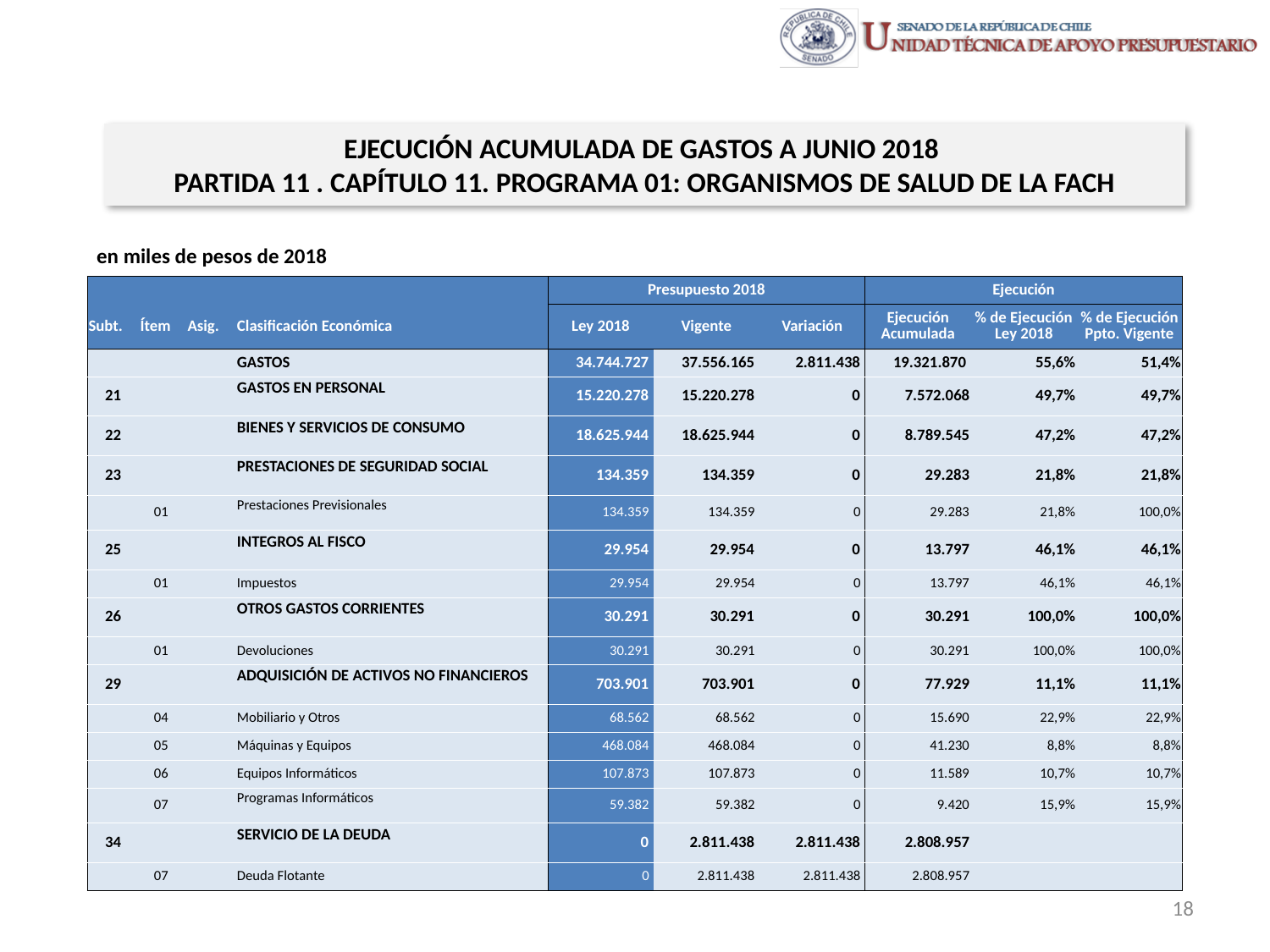

EJECUCIÓN ACUMULADA DE GASTOS A JUNIO 2018
PARTIDA 11 . CAPÍTULO 11. PROGRAMA 01: ORGANISMOS DE SALUD DE LA FACH
en miles de pesos de 2018
|  |  |  |  | Presupuesto 2018 |  |  | Ejecución |  |  |
| --- | --- | --- | --- | --- | --- | --- | --- | --- | --- |
| Subt. | Ítem | Asig. | Clasificación Económica | Ley 2018 | Vigente | Variación | Ejecución Acumulada | % de Ejecución Ley 2018 | % de Ejecución Ppto. Vigente |
|  |  |  | GASTOS | 34.744.727 | 37.556.165 | 2.811.438 | 19.321.870 | 55,6% | 51,4% |
| 21 |  |  | GASTOS EN PERSONAL | 15.220.278 | 15.220.278 | 0 | 7.572.068 | 49,7% | 49,7% |
| 22 |  |  | BIENES Y SERVICIOS DE CONSUMO | 18.625.944 | 18.625.944 | 0 | 8.789.545 | 47,2% | 47,2% |
| 23 |  |  | PRESTACIONES DE SEGURIDAD SOCIAL | 134.359 | 134.359 | 0 | 29.283 | 21,8% | 21,8% |
|  | 01 |  | Prestaciones Previsionales | 134.359 | 134.359 | 0 | 29.283 | 21,8% | 100,0% |
| 25 |  |  | INTEGROS AL FISCO | 29.954 | 29.954 | 0 | 13.797 | 46,1% | 46,1% |
|  | 01 |  | Impuestos | 29.954 | 29.954 | 0 | 13.797 | 46,1% | 46,1% |
| 26 |  |  | OTROS GASTOS CORRIENTES | 30.291 | 30.291 | 0 | 30.291 | 100,0% | 100,0% |
|  | 01 |  | Devoluciones | 30.291 | 30.291 | 0 | 30.291 | 100,0% | 100,0% |
| 29 |  |  | ADQUISICIÓN DE ACTIVOS NO FINANCIEROS | 703.901 | 703.901 | 0 | 77.929 | 11,1% | 11,1% |
|  | 04 |  | Mobiliario y Otros | 68.562 | 68.562 | 0 | 15.690 | 22,9% | 22,9% |
|  | 05 |  | Máquinas y Equipos | 468.084 | 468.084 | 0 | 41.230 | 8,8% | 8,8% |
|  | 06 |  | Equipos Informáticos | 107.873 | 107.873 | 0 | 11.589 | 10,7% | 10,7% |
|  | 07 |  | Programas Informáticos | 59.382 | 59.382 | 0 | 9.420 | 15,9% | 15,9% |
| 34 |  |  | SERVICIO DE LA DEUDA | 0 | 2.811.438 | 2.811.438 | 2.808.957 |  |  |
|  | 07 |  | Deuda Flotante | 0 | 2.811.438 | 2.811.438 | 2.808.957 |  |  |
Fuente: Elaboración propia en base  a Informes de ejecución presupuestaria mensual de DIPRES

18